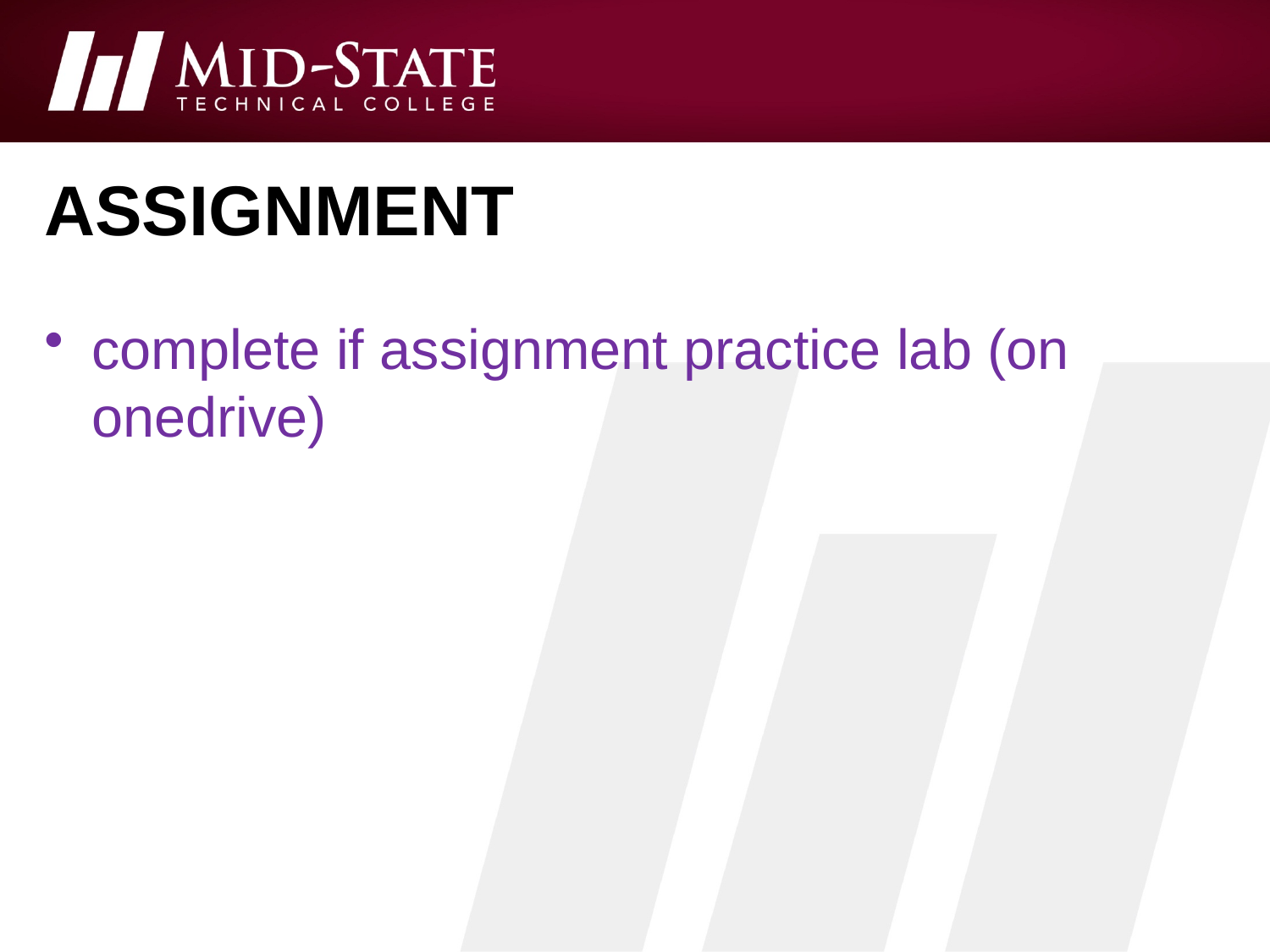

# assignment
complete if assignment practice lab (on onedrive)